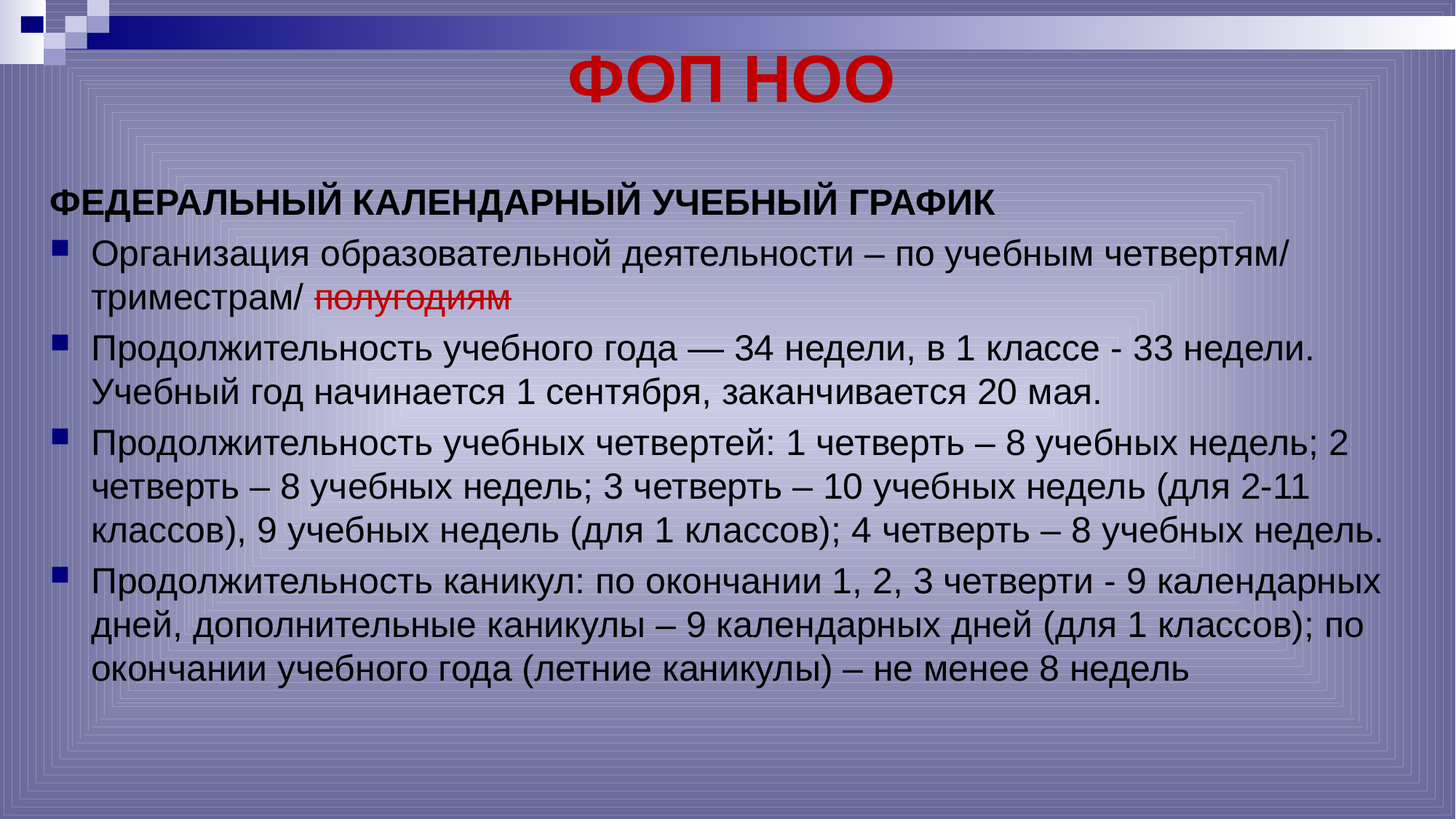

# ФОП НОО
ФЕДЕРАЛЬНЫЙ КАЛЕНДАРНЫЙ УЧЕБНЫЙ ГРАФИК
Организация образовательной деятельности – по учебным четвертям/ триместрам/ полугодиям
Продолжительность учебного года — 34 недели, в 1 классе - 33 недели. Учебный год начинается 1 сентября, заканчивается 20 мая.
Продолжительность учебных четвертей: 1 четверть – 8 учебных недель; 2 четверть – 8 учебных недель; 3 четверть – 10 учебных недель (для 2-11 классов), 9 учебных недель (для 1 классов); 4 четверть – 8 учебных недель.
Продолжительность каникул: по окончании 1, 2, 3 четверти - 9 календарных дней, дополнительные каникулы – 9 календарных дней (для 1 классов); по окончании учебного года (летние каникулы) – не менее 8 недель